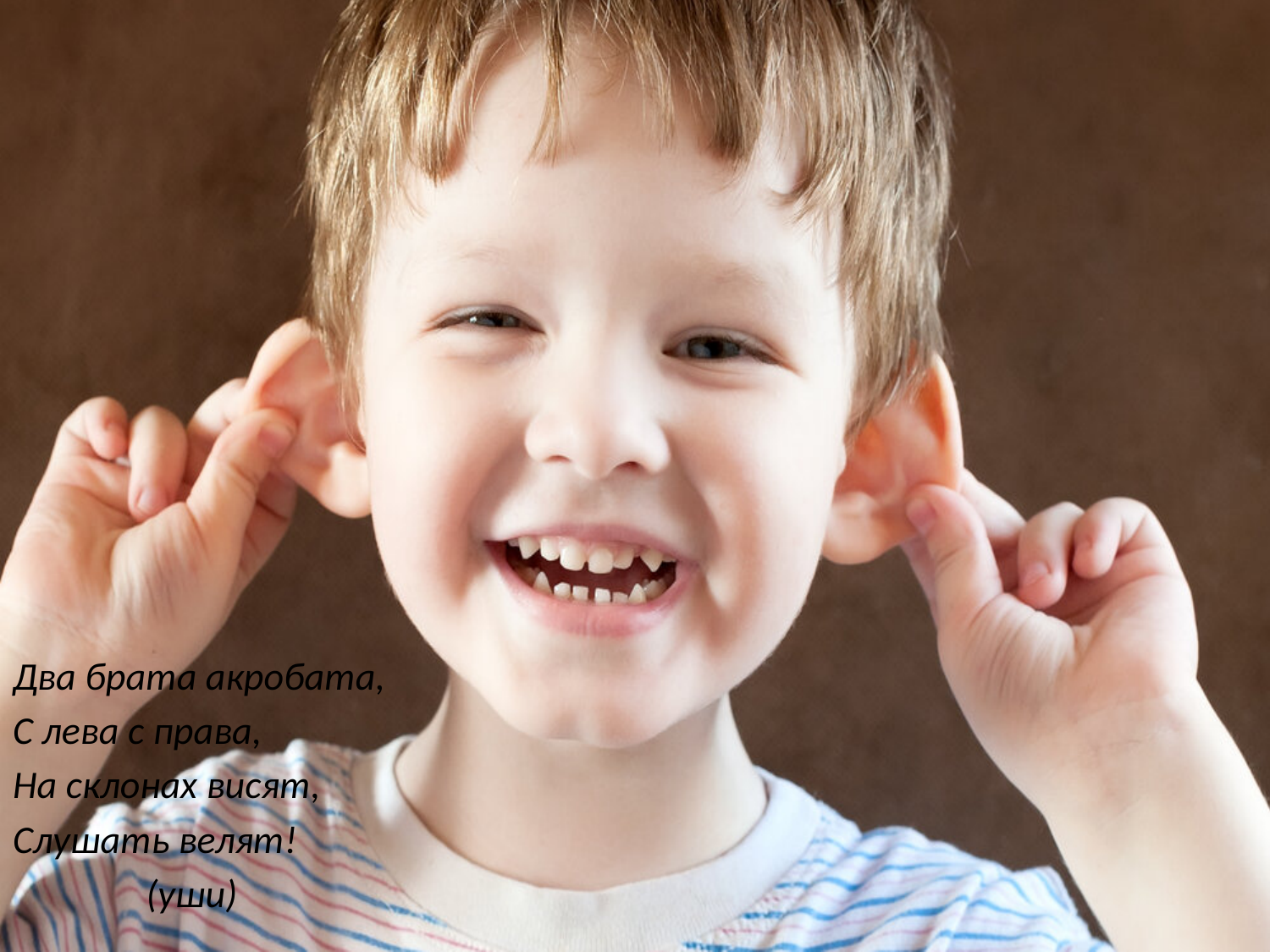

#

Два брата акробата,
С лева с права,
На склонах висят,
Слушать велят!
               (уши)